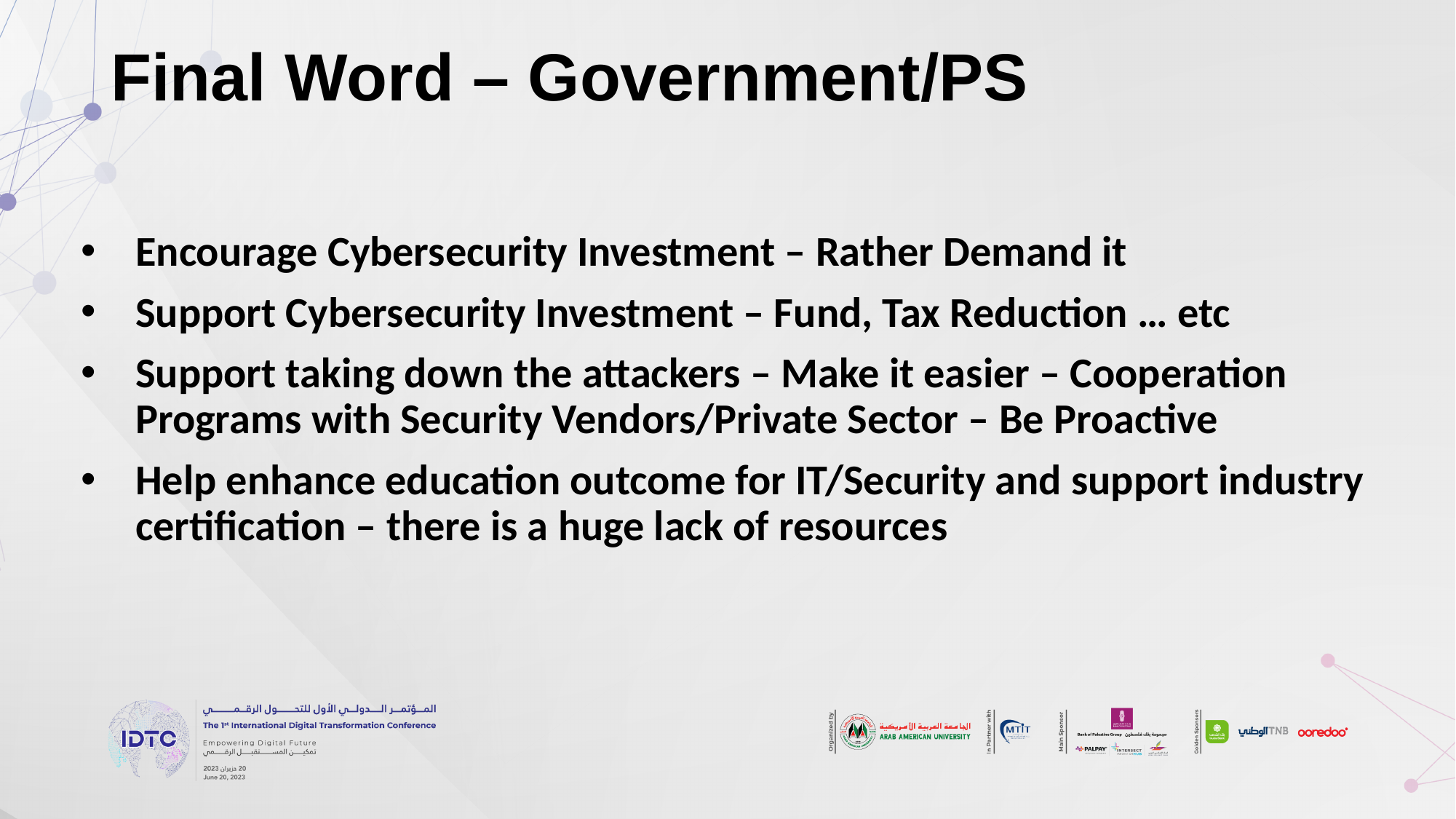

# Final Word – Government/PS
Encourage Cybersecurity Investment – Rather Demand it
Support Cybersecurity Investment – Fund, Tax Reduction … etc
Support taking down the attackers – Make it easier – Cooperation Programs with Security Vendors/Private Sector – Be Proactive
Help enhance education outcome for IT/Security and support industry certification – there is a huge lack of resources